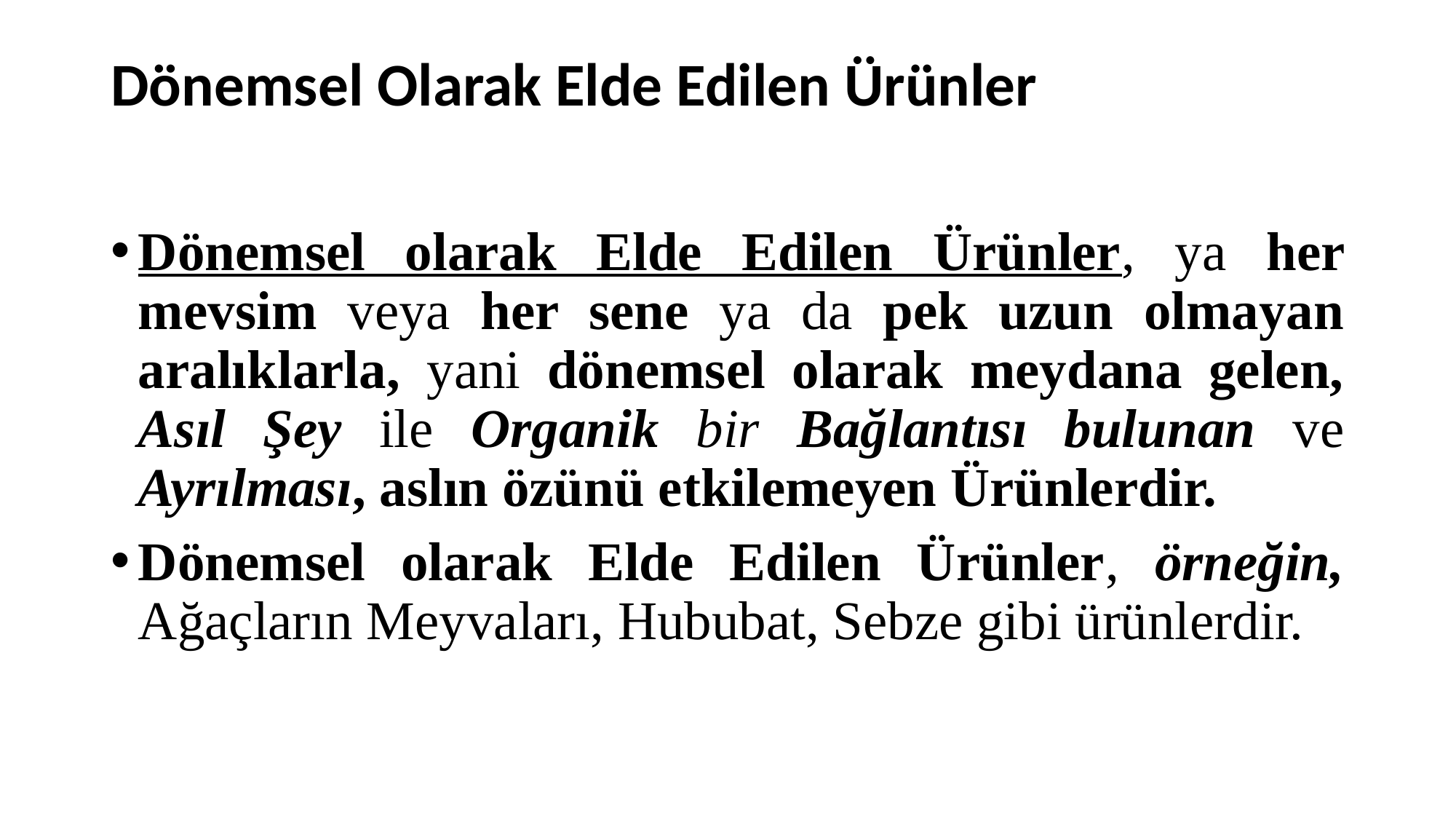

# Dönemsel Olarak Elde Edilen Ürünler
Dönemsel olarak Elde Edilen Ürünler, ya her mevsim veya her sene ya da pek uzun olmayan aralıklarla, yani dönemsel olarak meydana gelen, Asıl Şey ile Organik bir Bağlantısı bulunan ve Ayrılması, aslın özünü etkilemeyen Ürünlerdir.
Dönemsel olarak Elde Edilen Ürünler, örneğin, Ağaçların Meyvaları, Hububat, Sebze gibi ürünlerdir.